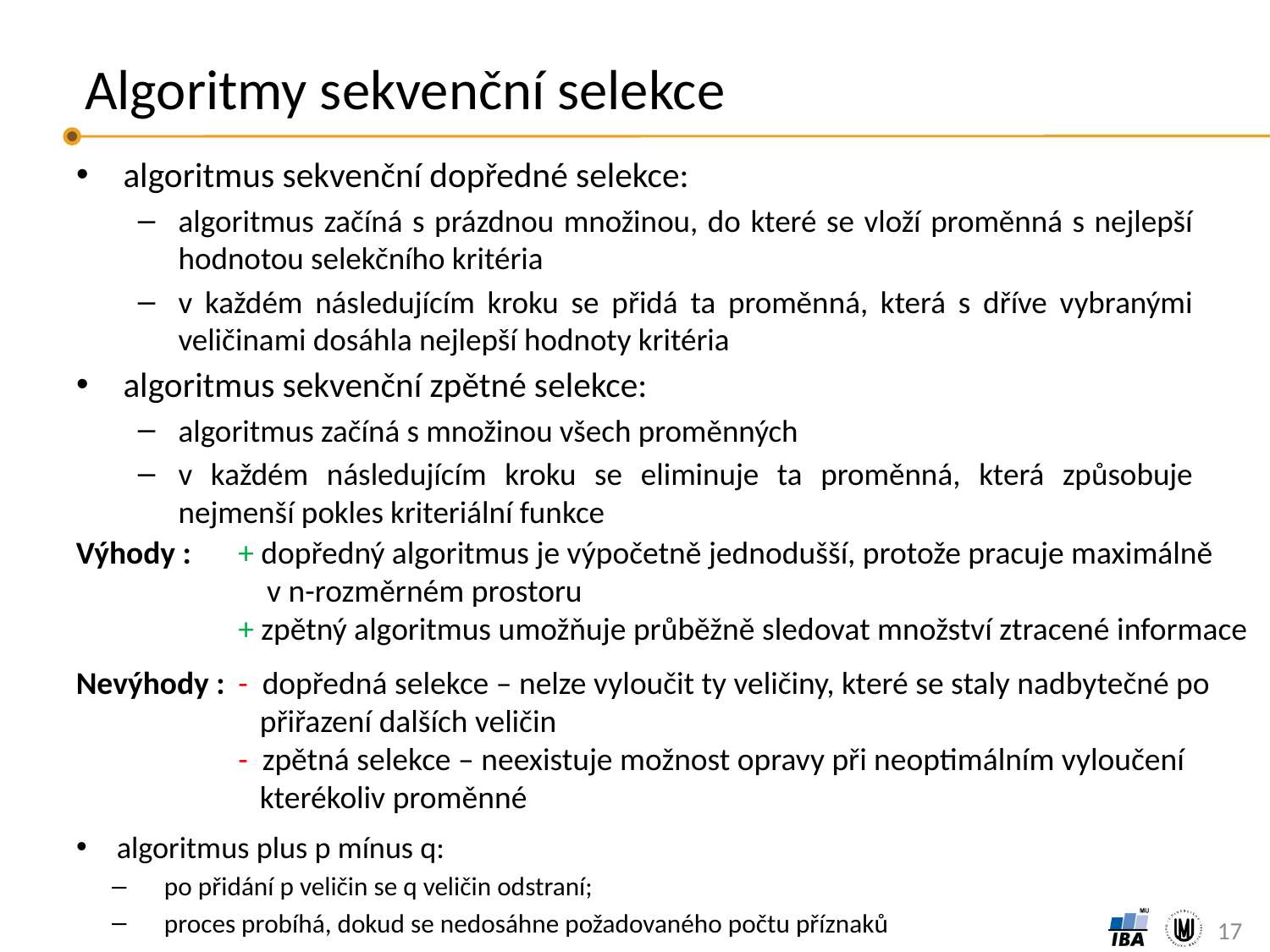

# Algoritmy sekvenční selekce
algoritmus sekvenční dopředné selekce:
algoritmus začíná s prázdnou množinou, do které se vloží proměnná s nejlepší hodnotou selekčního kritéria
v každém následujícím kroku se přidá ta proměnná, která s dříve vybranými veličinami dosáhla nejlepší hodnoty kritéria

algoritmus sekvenční zpětné selekce:
algoritmus začíná s množinou všech proměnných
v každém následujícím kroku se eliminuje ta proměnná, která způsobuje nejmenší pokles kriteriální funkce
Výhody :
+ dopředný algoritmus je výpočetně jednodušší, protože pracuje maximálně
    v n-rozměrném prostoru
+ zpětný algoritmus umožňuje průběžně sledovat množství ztracené informace
Nevýhody :
-  dopředná selekce – nelze vyloučit ty veličiny, které se staly nadbytečné po
   přiřazení dalších veličin
-  zpětná selekce – neexistuje možnost opravy při neoptimálním vyloučení
   kterékoliv proměnné
algoritmus plus p mínus q:
po přidání p veličin se q veličin odstraní;
proces probíhá, dokud se nedosáhne požadovaného počtu příznaků

17